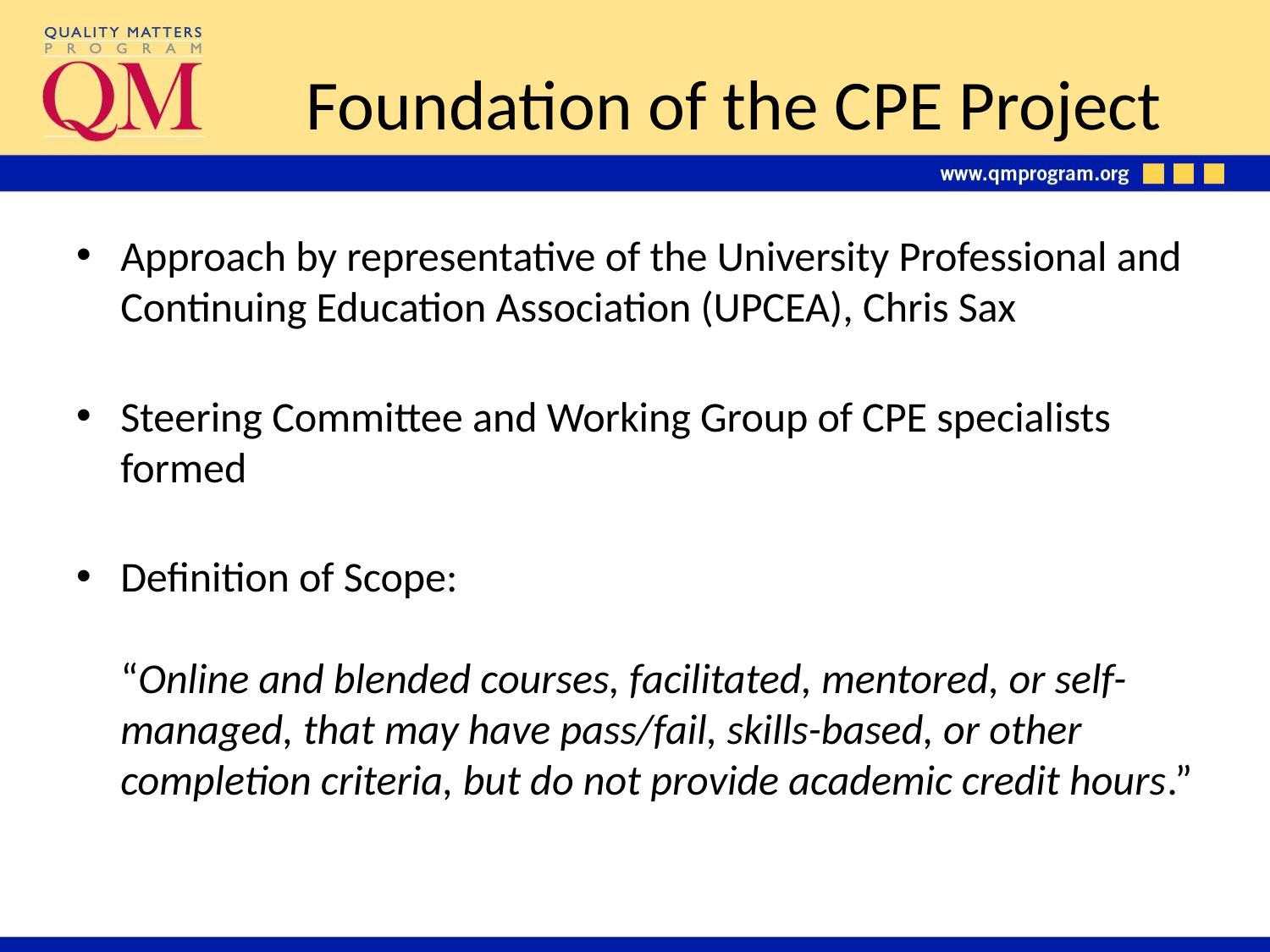

# Foundation of the CPE Project
Approach by representative of the University Professional and Continuing Education Association (UPCEA), Chris Sax
Steering Committee and Working Group of CPE specialists formed
Definition of Scope:
“Online and blended courses, facilitated, mentored, or self-managed, that may have pass/fail, skills-based, or other completion criteria, but do not provide academic credit hours.”